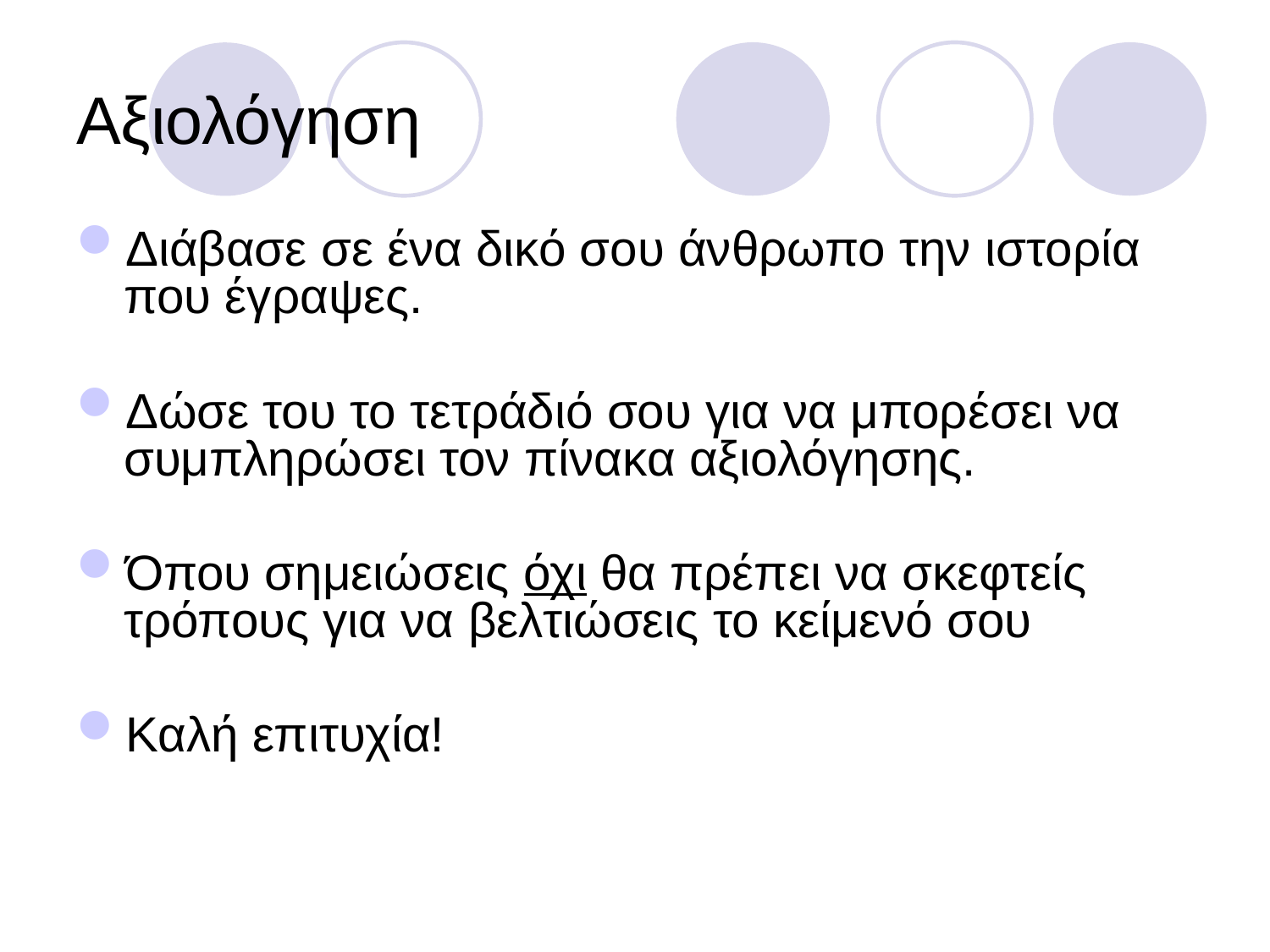

# Αξιολόγηση
Διάβασε σε ένα δικό σου άνθρωπο την ιστορία που έγραψες.

Δώσε του το τετράδιό σου για να μπορέσει να συμπληρώσει τον πίνακα αξιολόγησης.

Όπου σημειώσεις όχι θα πρέπει να σκεφτείς τρόπους για να βελτιώσεις το κείμενό σου

Καλή επιτυχία!